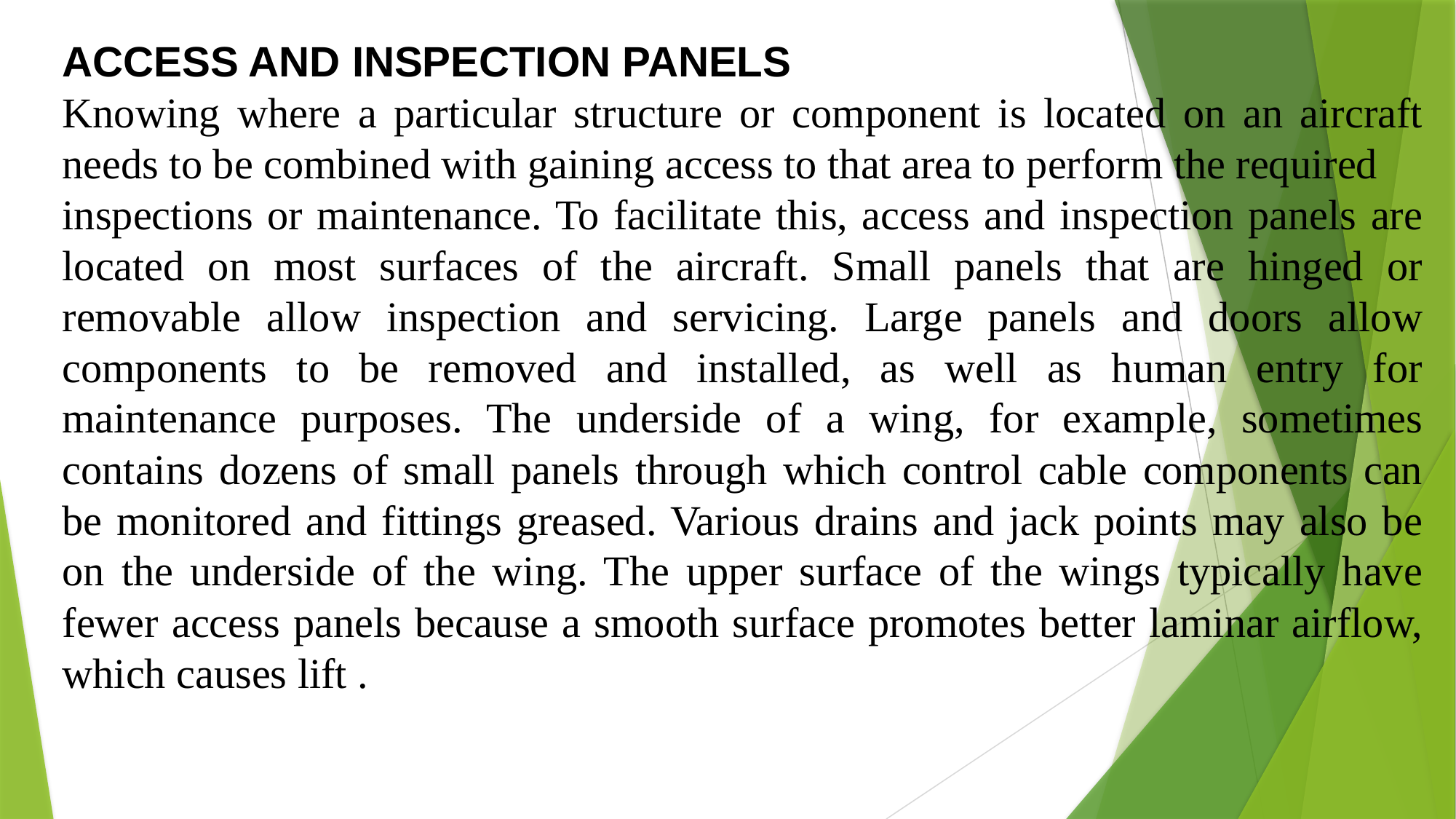

ACCESS AND INSPECTION PANELS
Knowing where a particular structure or component is located on an aircraft needs to be combined with gaining access to that area to perform the required
inspections or maintenance. To facilitate this, access and inspection panels are located on most surfaces of the aircraft. Small panels that are hinged or removable allow inspection and servicing. Large panels and doors allow components to be removed and installed, as well as human entry for maintenance purposes. The underside of a wing, for example, sometimes contains dozens of small panels through which control cable components can be monitored and fittings greased. Various drains and jack points may also be on the underside of the wing. The upper surface of the wings typically have fewer access panels because a smooth surface promotes better laminar airflow, which causes lift .